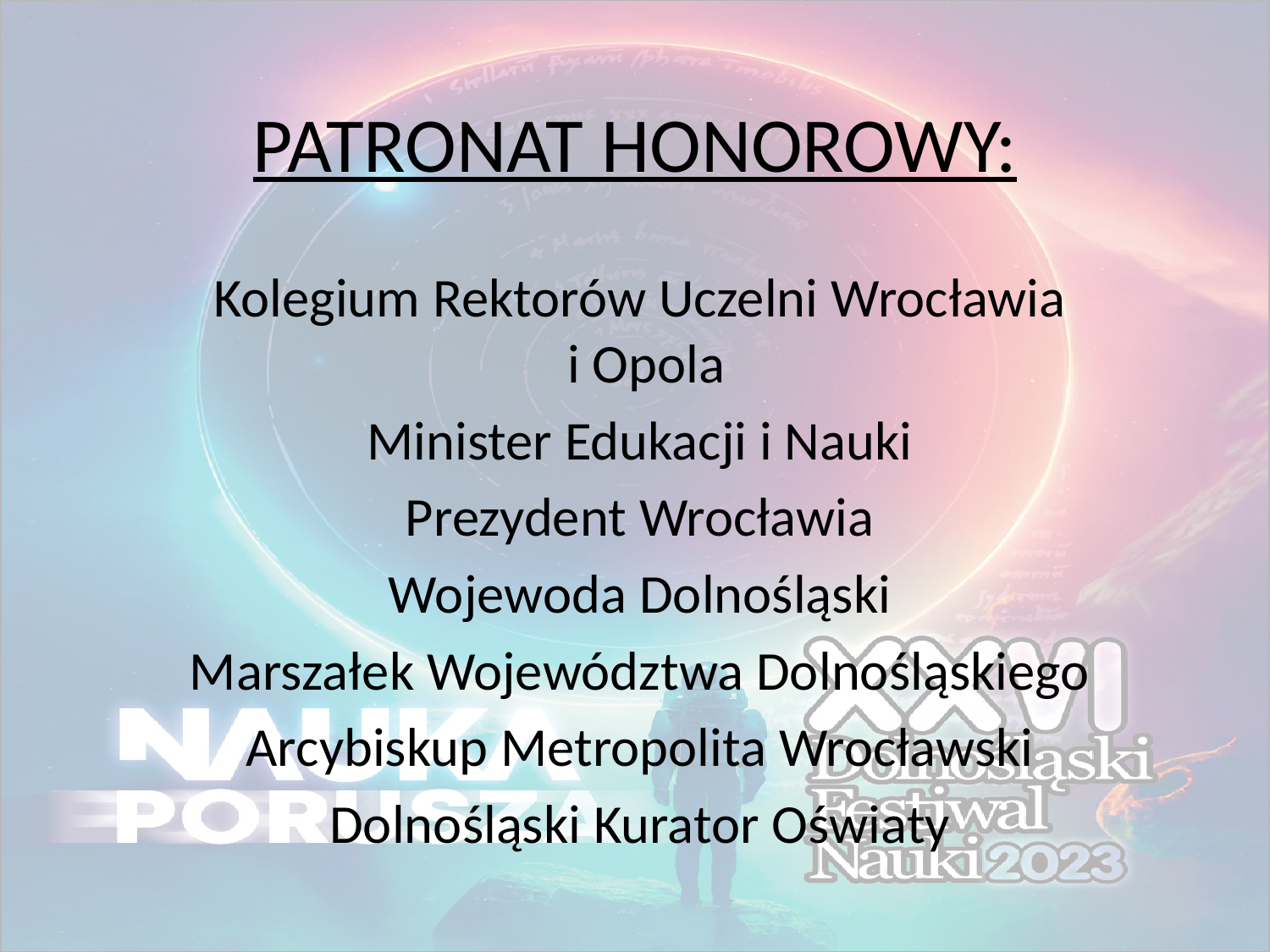

# PATRONAT HONOROWY:
Kolegium Rektorów Uczelni Wrocławia
 i Opola
Minister Edukacji i Nauki
Prezydent Wrocławia
Wojewoda Dolnośląski
Marszałek Województwa Dolnośląskiego
Arcybiskup Metropolita Wrocławski
Dolnośląski Kurator Oświaty